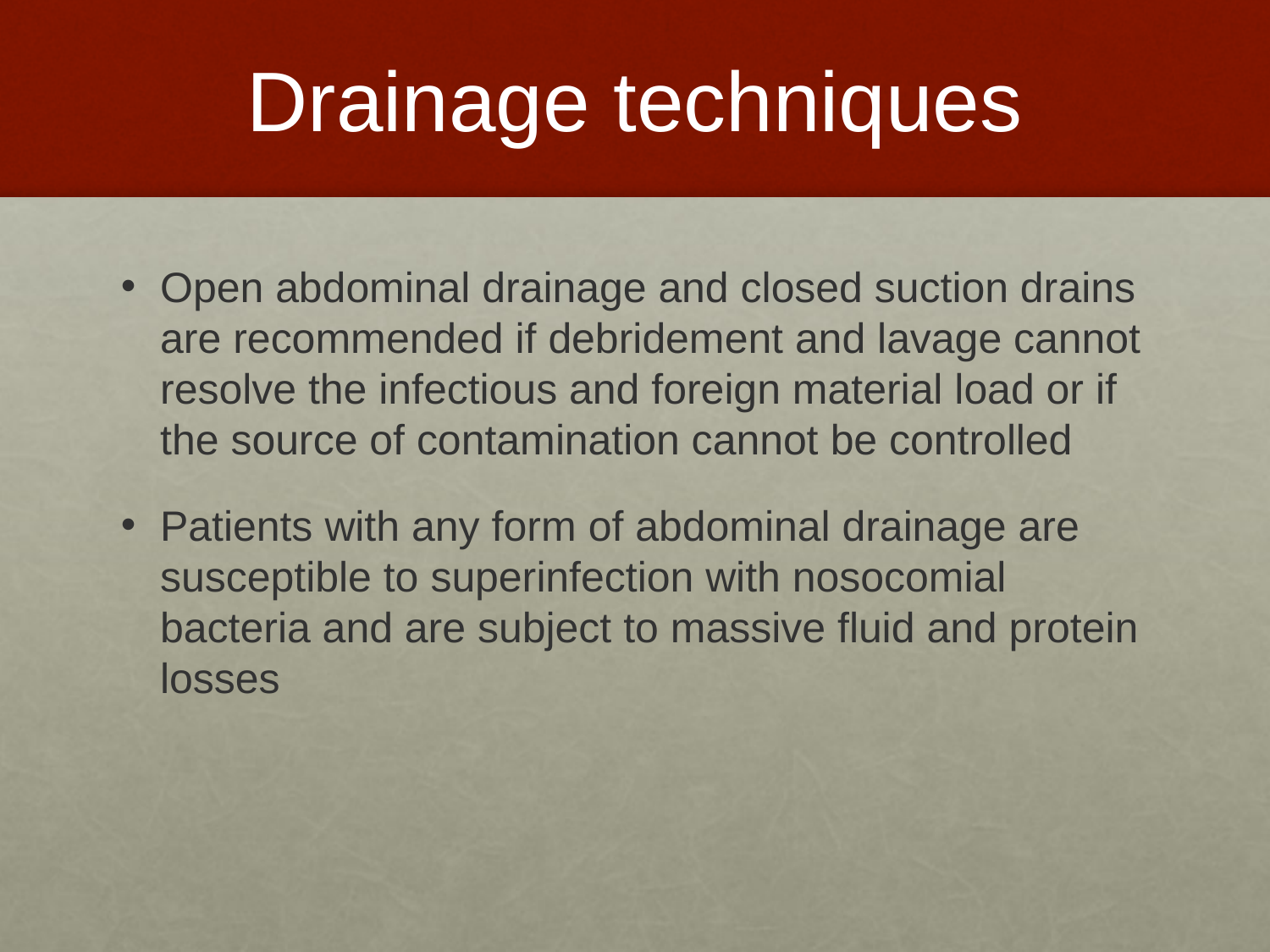

# Drainage techniques
Open abdominal drainage and closed suction drains are recommended if debridement and lavage cannot resolve the infectious and foreign material load or if the source of contamination cannot be controlled
Patients with any form of abdominal drainage are susceptible to superinfection with nosocomial bacteria and are subject to massive fluid and protein losses